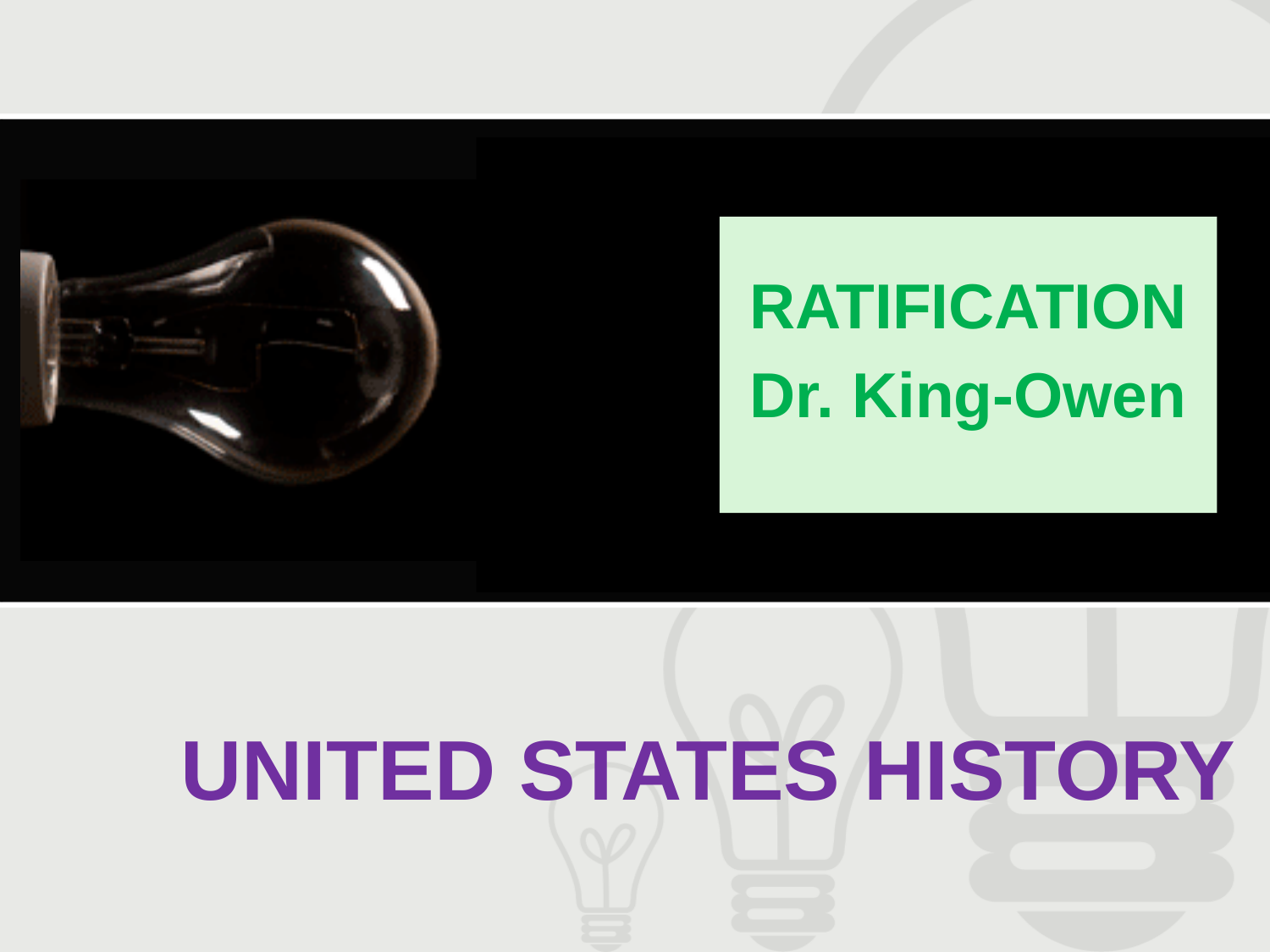

RATIFICATION
Dr. King-Owen
# UNITED STATES HISTORY